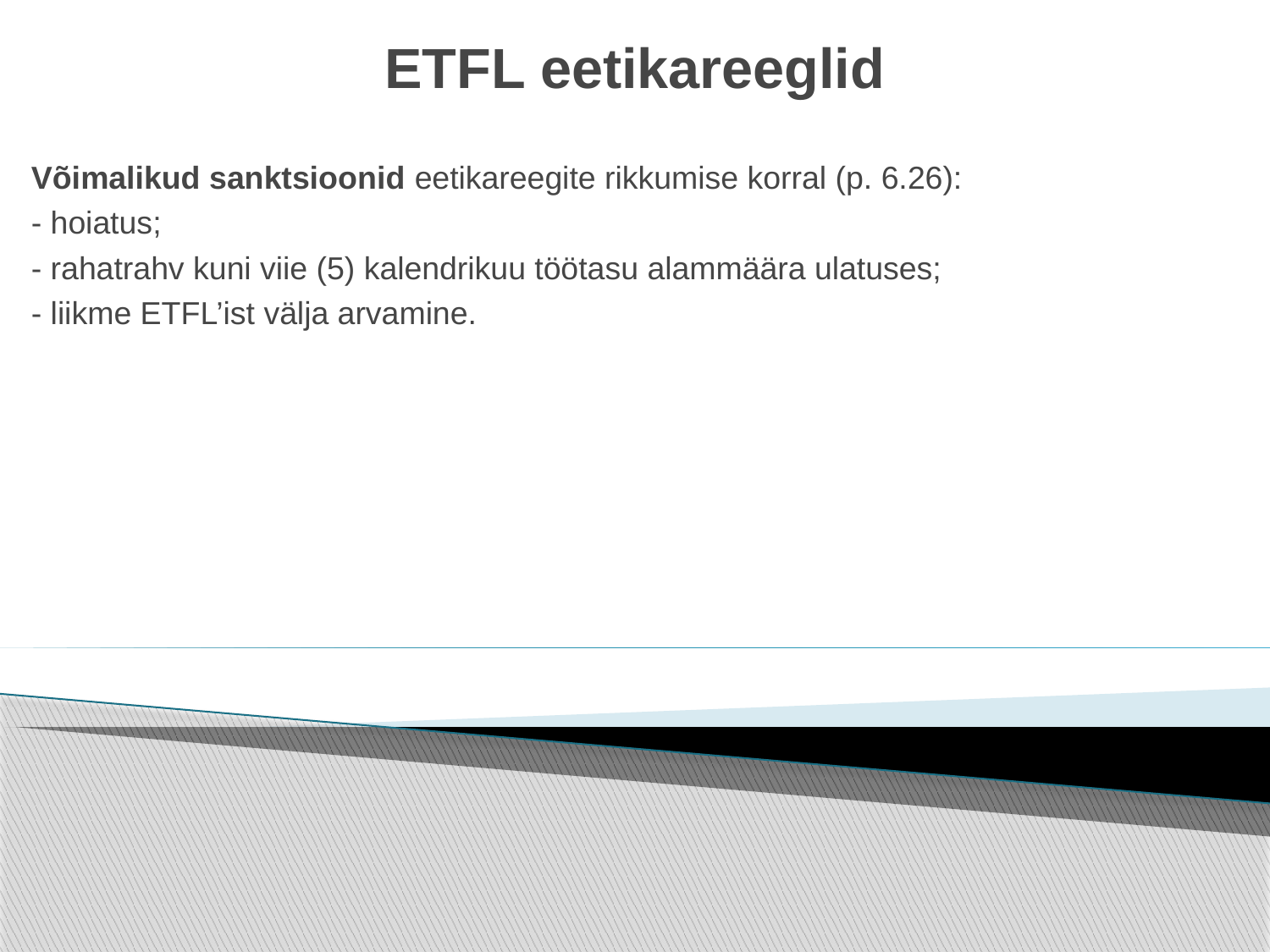

# ETFL eetikareeglid

Võimalikud sanktsioonid eetikareegite rikkumise korral (p. 6.26):
- hoiatus;
- rahatrahv kuni viie (5) kalendrikuu töötasu alammäära ulatuses;
- liikme ETFL’ist välja arvamine.